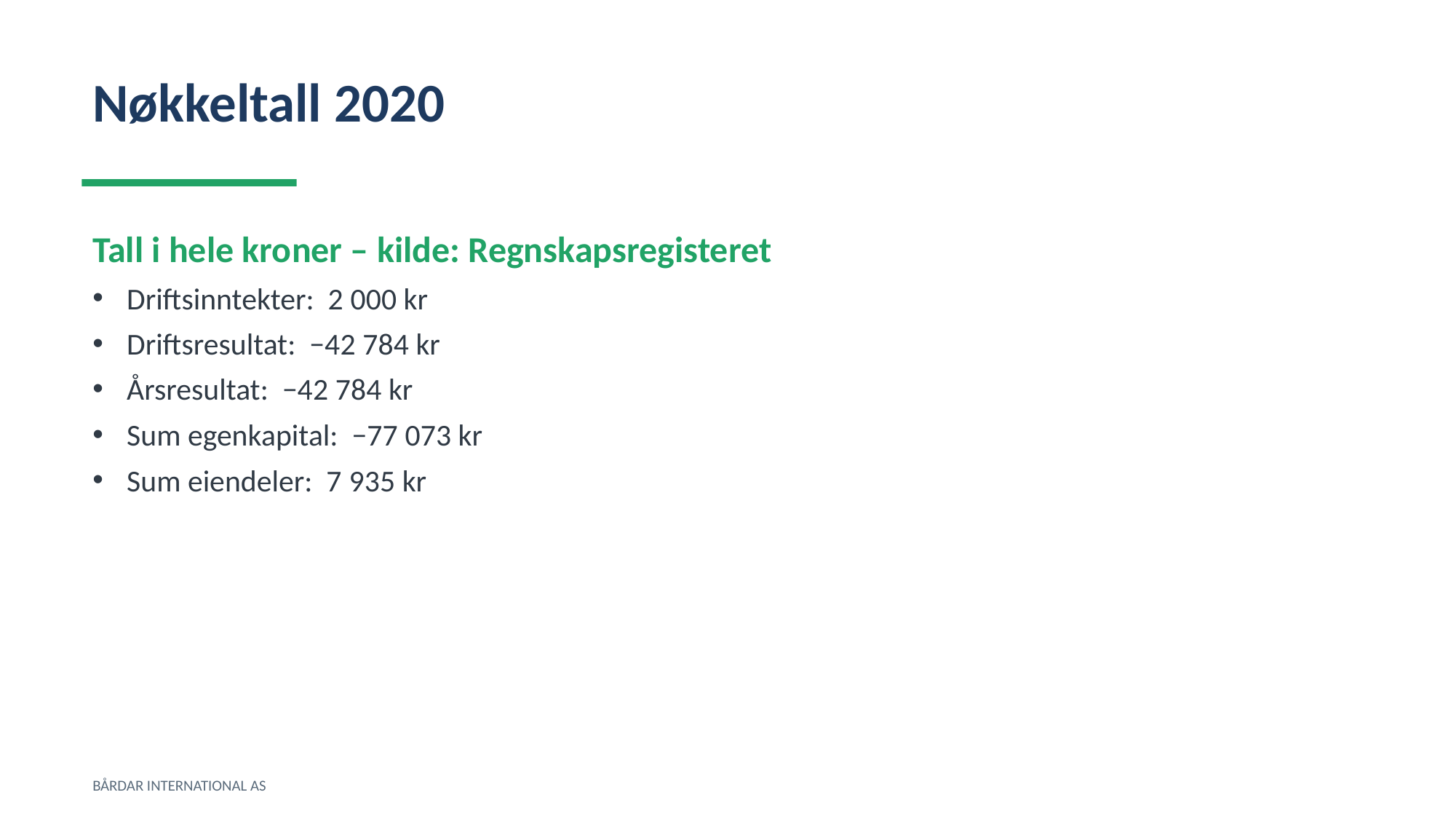

Nøkkeltall 2020

Tall i hele kroner – kilde: Regnskapsregisteret
Driftsinntekter:  2 000 kr
Driftsresultat:  −42 784 kr
Årsresultat:  −42 784 kr
Sum egenkapital:  −77 073 kr
Sum eiendeler:  7 935 kr
BÅRDAR INTERNATIONAL AS